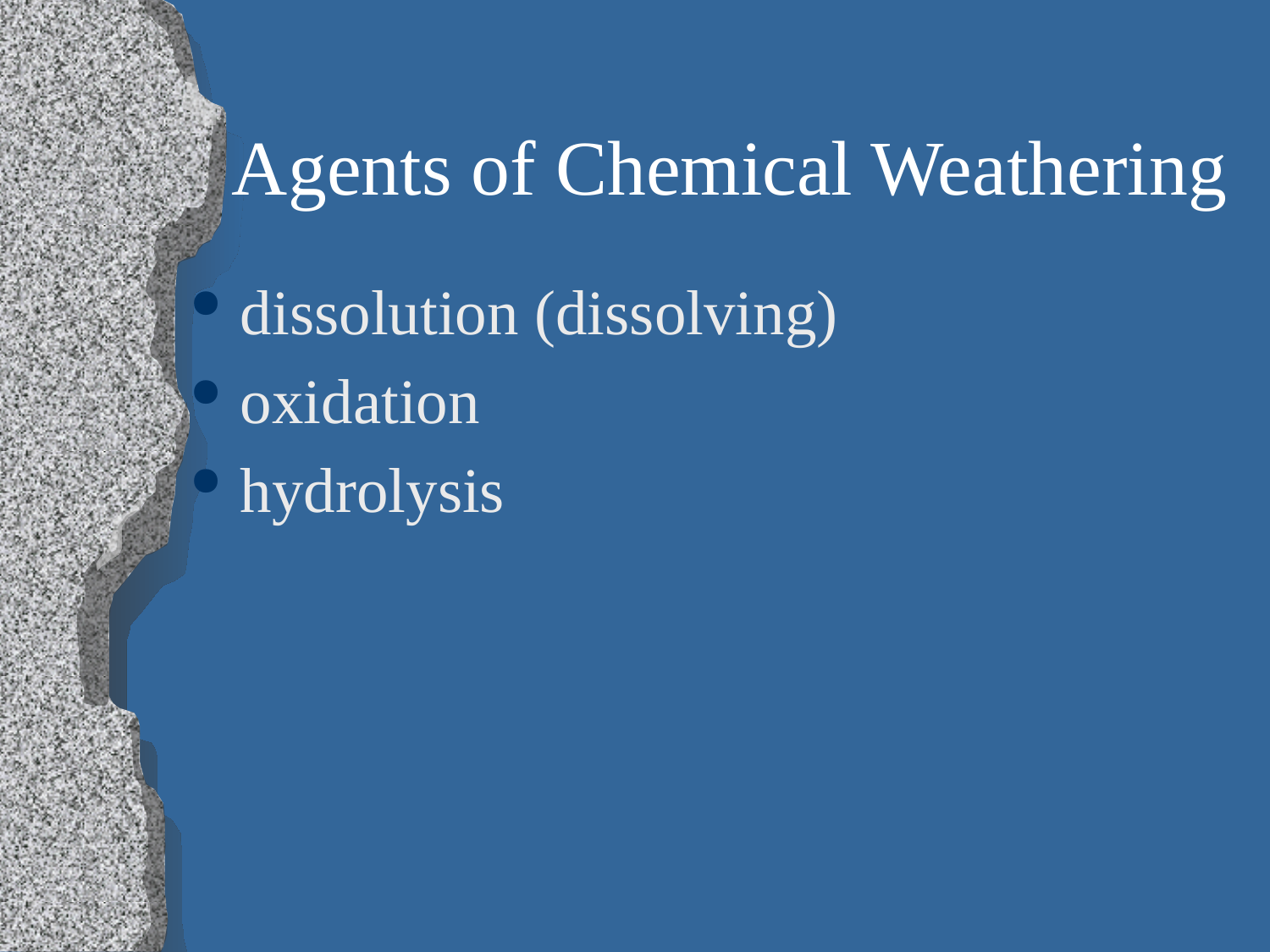

# Agents of Chemical Weathering
dissolution (dissolving)
oxidation
hydrolysis